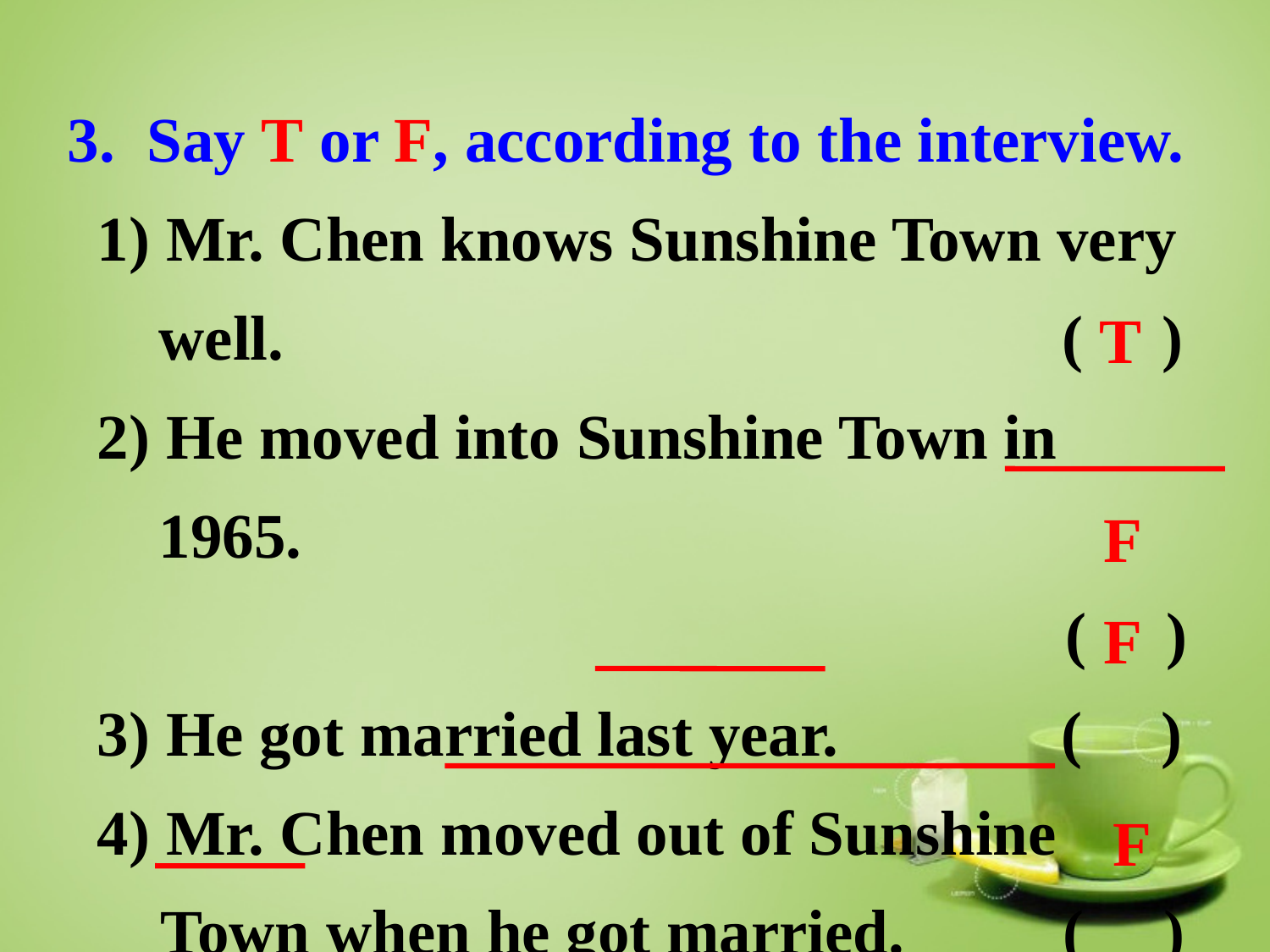

3.  Say T or F, according to the interview.
1) Mr. Chen knows Sunshine Town very well.                                                 (     )
2) He moved into Sunshine Town in 1965.
                                                             (     )
3) He got married last year.              (     )
4) Mr. Chen moved out of Sunshine
    Town when he got married.          (     )
T

F
F

F